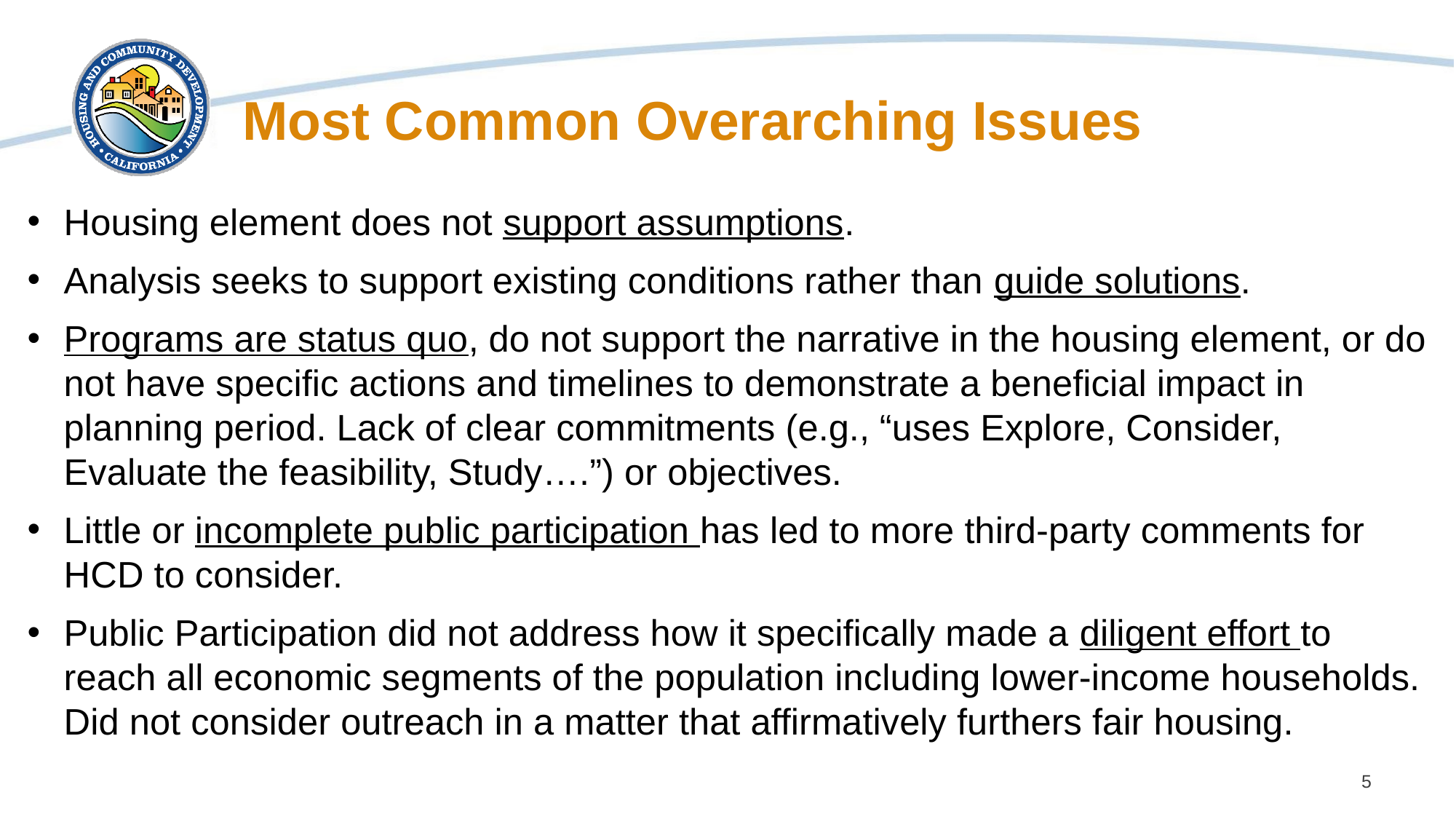

# Most Common Overarching Issues
Housing element does not support assumptions.
Analysis seeks to support existing conditions rather than guide solutions.
Programs are status quo, do not support the narrative in the housing element, or do not have specific actions and timelines to demonstrate a beneficial impact in planning period. Lack of clear commitments (e.g., “uses Explore, Consider, Evaluate the feasibility, Study….”) or objectives.
Little or incomplete public participation has led to more third-party comments for HCD to consider.
Public Participation did not address how it specifically made a diligent effort to reach all economic segments of the population including lower-income households. Did not consider outreach in a matter that affirmatively furthers fair housing.

5